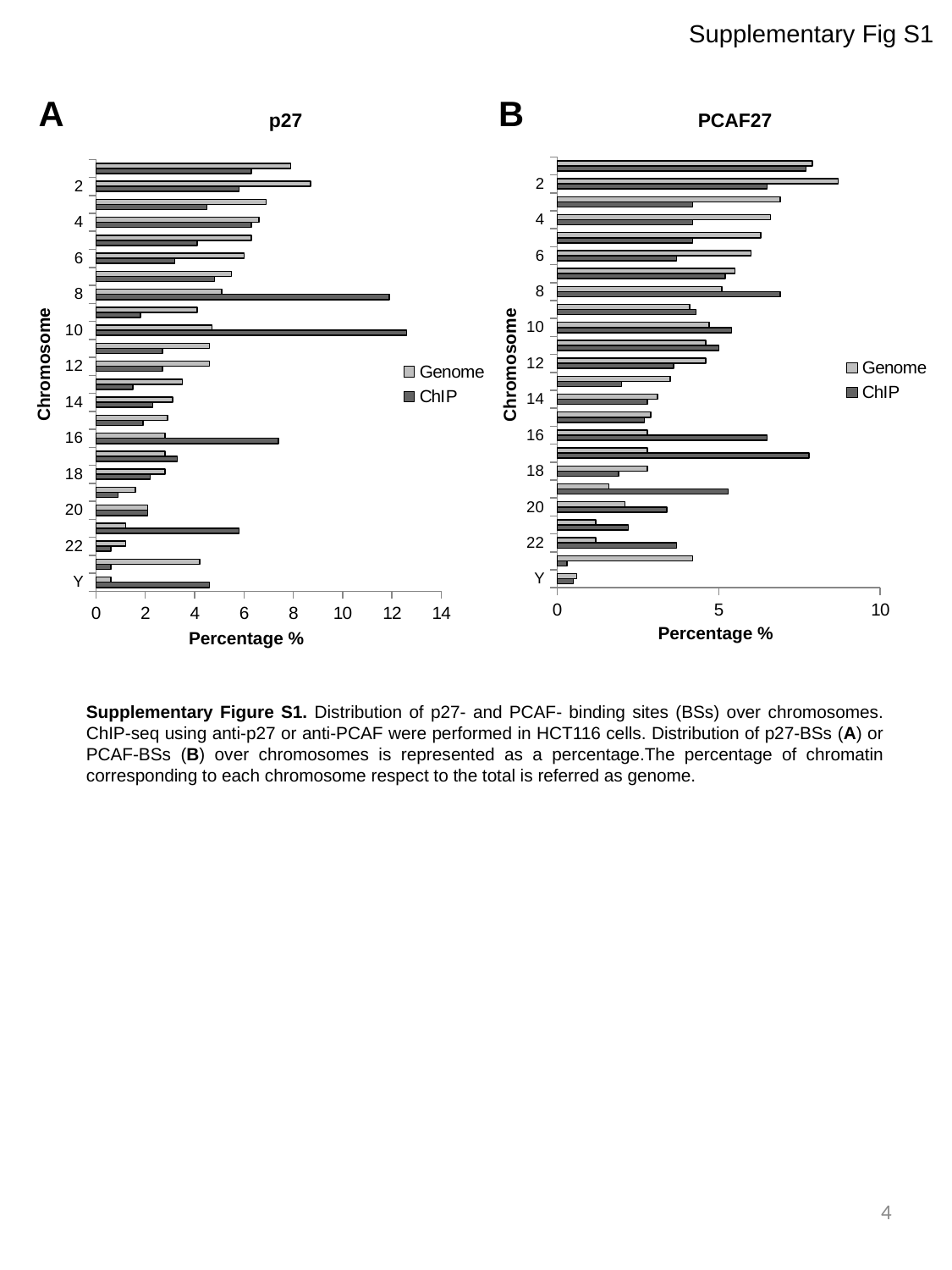

Supplementary Fig S1
A
B
p27
PCAF27

### Chart

| Category | ChIP  | Genome |
|---|---|---|
| Y | 0.5 | 0.6 |
| X | 0.3 | 4.2 |
| 22 | 3.7 | 1.2 |
| 21 | 2.2 | 1.2 |
| 20 | 3.4 | 2.1 |
| 19 | 5.3 | 1.6 |
| 18 | 1.9 | 2.8 |
| 17 | 7.8 | 2.8 |
| 16 | 6.5 | 2.8 |
| 15 | 2.7 | 2.9 |
| 14 | 2.8 | 3.1 |
| 13 | 2.0 | 3.5 |
| 12 | 3.6 | 4.6 |
| 11 | 5.0 | 4.6 |
| 10 | 5.4 | 4.7 |
| 9 | 4.3 | 4.1 |
| 8 | 6.9 | 5.1 |
| 7 | 5.2 | 5.5 |
| 6 | 3.7 | 6.0 |
| 5 | 4.2 | 6.3 |
| 4 | 4.2 | 6.6 |
| 3 | 4.2 | 6.9 |
| 2 | 6.5 | 8.7 |
| 1 | 7.7 | 7.9 |

### Chart

| Category | ChIP  | Genome |
|---|---|---|
| Y | 4.6 | 0.6 |
| X | 0.6 | 4.2 |
| 22 | 0.6 | 1.2 |
| 21 | 5.8 | 1.2 |
| 20 | 2.1 | 2.1 |
| 19 | 0.9 | 1.6 |
| 18 | 2.2 | 2.8 |
| 17 | 3.3 | 2.8 |
| 16 | 7.4 | 2.8 |
| 15 | 1.9 | 2.9 |
| 14 | 2.3 | 3.1 |
| 13 | 1.5 | 3.5 |
| 12 | 2.7 | 4.6 |
| 11 | 2.7 | 4.6 |
| 10 | 12.6 | 4.7 |
| 9 | 1.8 | 4.1 |
| 8 | 11.9 | 5.1 |
| 7 | 4.8 | 5.5 |
| 6 | 3.2 | 6.0 |
| 5 | 4.1 | 6.3 |
| 4 | 6.3 | 6.6 |
| 3 | 4.5 | 6.9 |
| 2 | 5.8 | 8.7 |
| 1 | 6.3 | 7.9 |
Chromosome
Chromosome
Percentage %
Percentage %
Supplementary Figure S1. Distribution of p27- and PCAF- binding sites (BSs) over chromosomes. ChIP-seq using anti-p27 or anti-PCAF were performed in HCT116 cells. Distribution of p27-BSs (A) or PCAF-BSs (B) over chromosomes is represented as a percentage.The percentage of chromatin corresponding to each chromosome respect to the total is referred as genome.
4